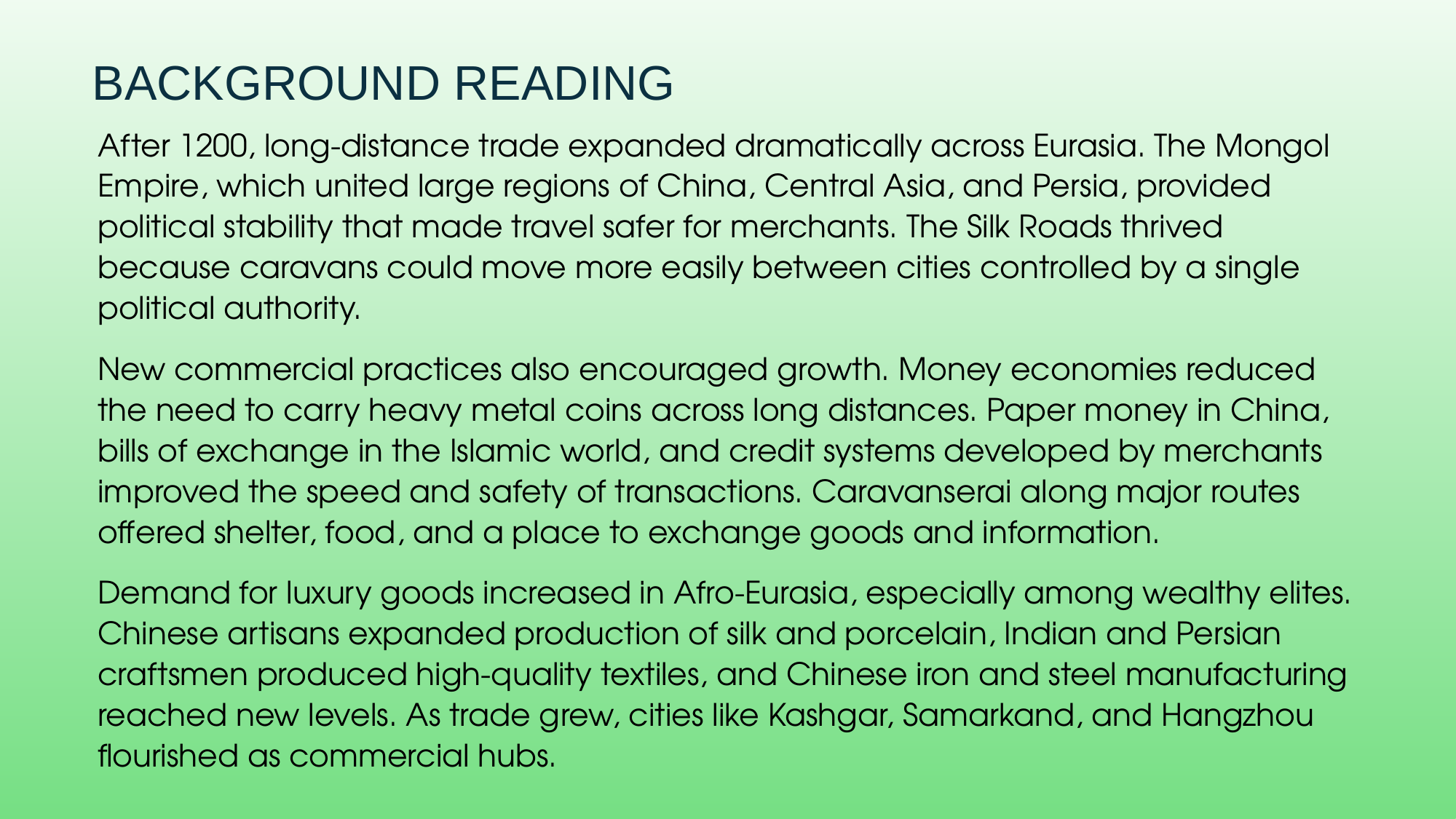

# Background Reading
After 1200, long-distance trade expanded dramatically across Eurasia. The Mongol Empire, which united large regions of China, Central Asia, and Persia, provided political stability that made travel safer for merchants. The Silk Roads thrived because caravans could move more easily between cities controlled by a single political authority.
New commercial practices also encouraged growth. Money economies reduced the need to carry heavy metal coins across long distances. Paper money in China, bills of exchange in the Islamic world, and credit systems developed by merchants improved the speed and safety of transactions. Caravanserai along major routes offered shelter, food, and a place to exchange goods and information.
Demand for luxury goods increased in Afro-Eurasia, especially among wealthy elites. Chinese artisans expanded production of silk and porcelain, Indian and Persian craftsmen produced high-quality textiles, and Chinese iron and steel manufacturing reached new levels. As trade grew, cities like Kashgar, Samarkand, and Hangzhou flourished as commercial hubs.